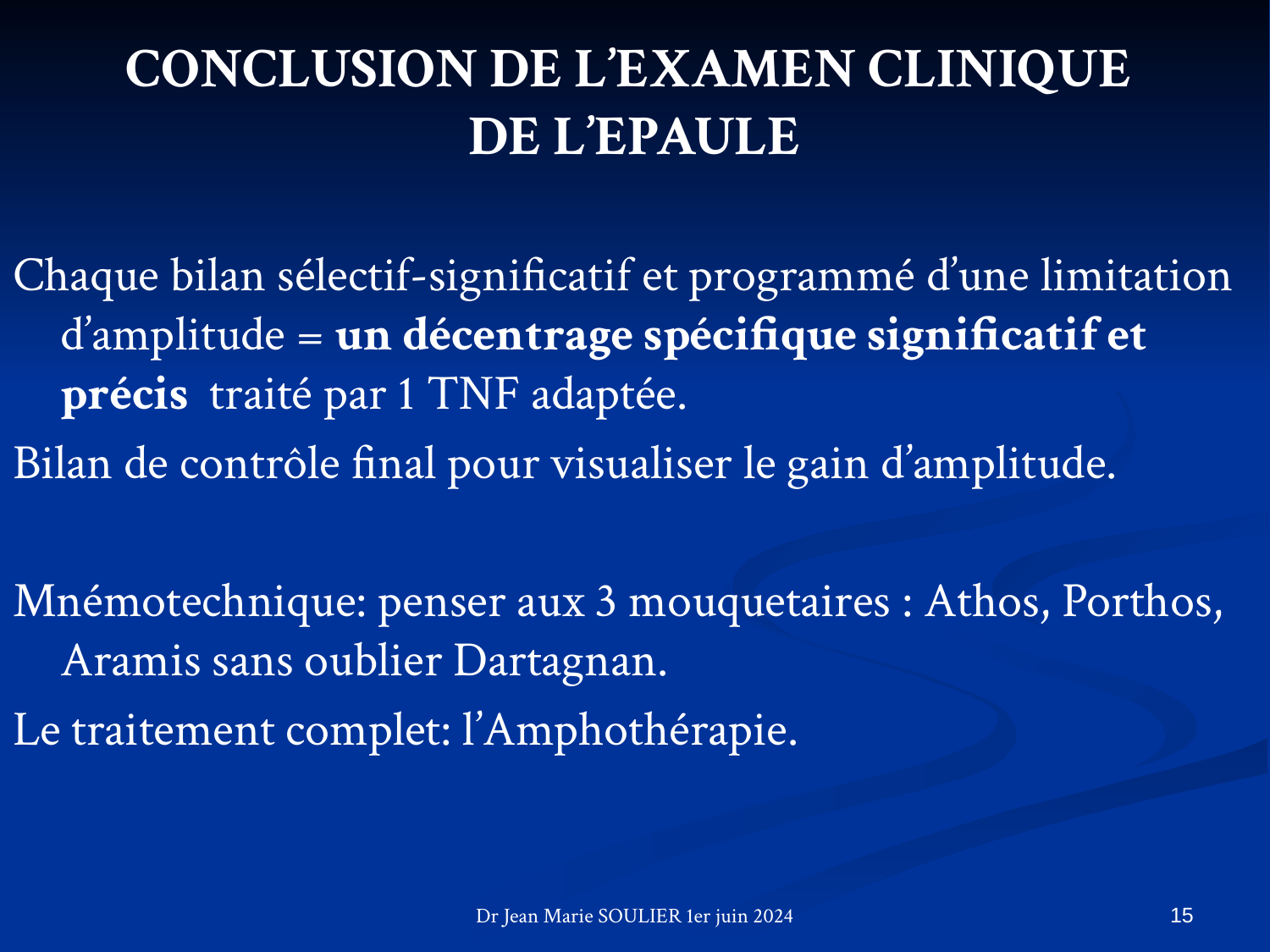

# CONCLUSION DE L’EXAMEN CLINIQUE DE L’EPAULE

Chaque bilan sélectif-significatif et programmé d’une limitation d’amplitude = un décentrage spécifique significatif et précis  traité par 1 TNF adaptée.
Bilan de contrôle final pour visualiser le gain d’amplitude.

Mnémotechnique: penser aux 3 mouquetaires : Athos, Porthos, Aramis sans oublier Dartagnan.
Le traitement complet: l’Amphothérapie.

Dr Jean Marie SOULIER 1er juin 2024
15